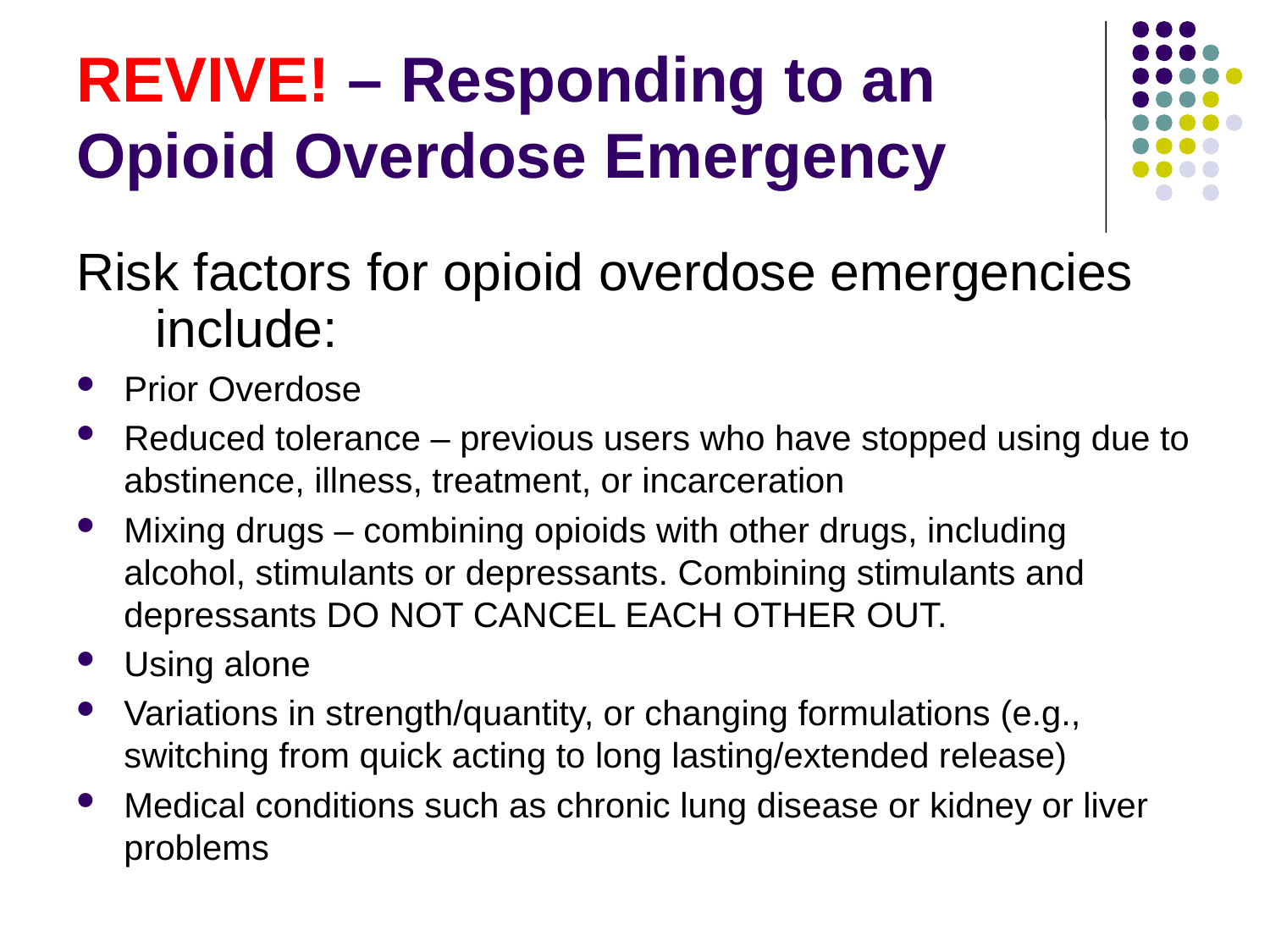

# REVIVE! – Responding to an Opioid Overdose Emergency
Risk factors for opioid overdose emergencies include:
Prior Overdose
Reduced tolerance – previous users who have stopped using due to abstinence, illness, treatment, or incarceration
Mixing drugs – combining opioids with other drugs, including alcohol, stimulants or depressants. Combining stimulants and depressants DO NOT CANCEL EACH OTHER OUT.
Using alone
Variations in strength/quantity, or changing formulations (e.g., switching from quick acting to long lasting/extended release)
Medical conditions such as chronic lung disease or kidney or liver problems